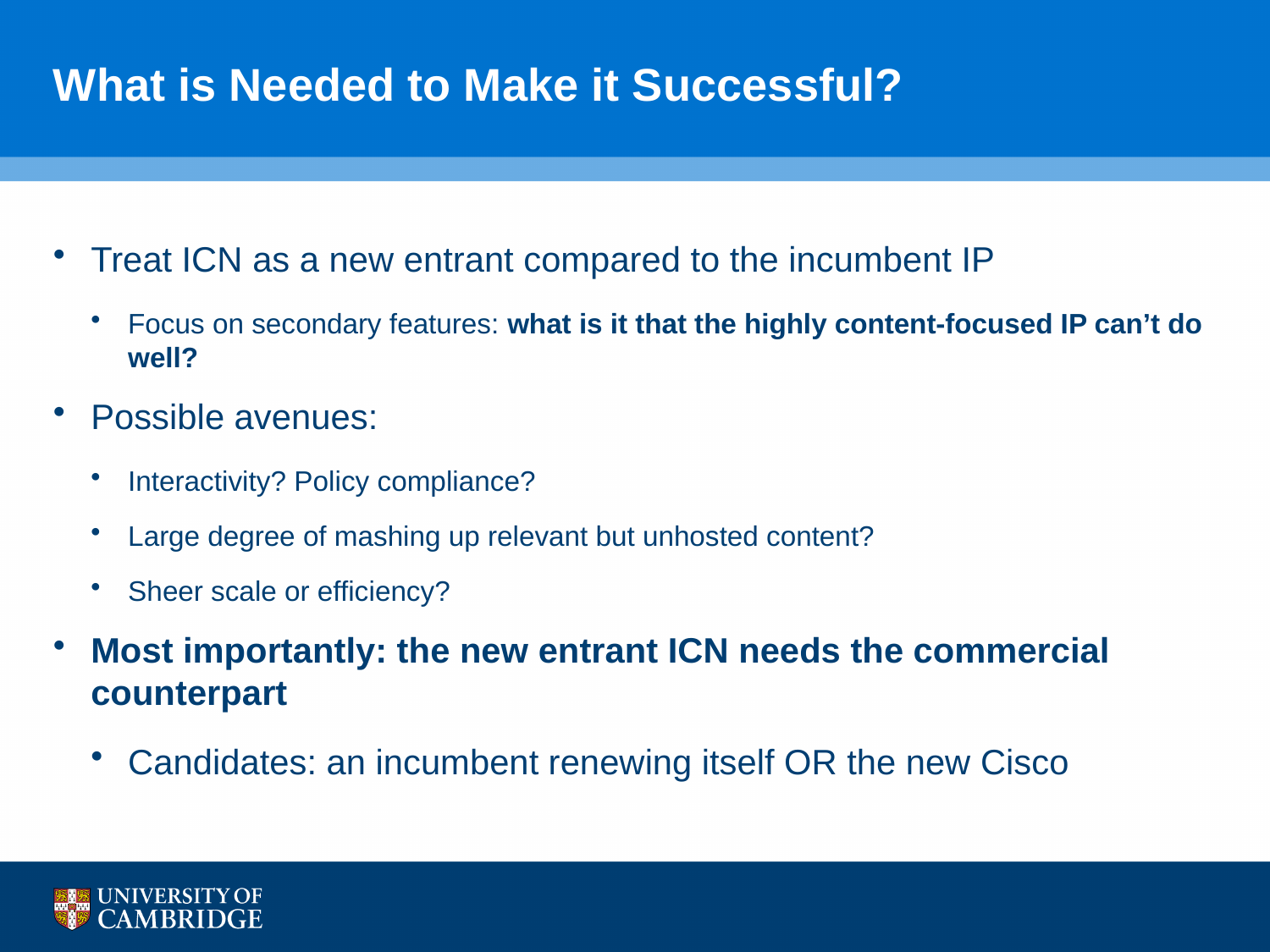

# What is Needed to Make it Successful?
Treat ICN as a new entrant compared to the incumbent IP
Focus on secondary features: what is it that the highly content-focused IP can’t do well?
Possible avenues:
Interactivity? Policy compliance?
Large degree of mashing up relevant but unhosted content?
Sheer scale or efficiency?
Most importantly: the new entrant ICN needs the commercial counterpart
Candidates: an incumbent renewing itself OR the new Cisco